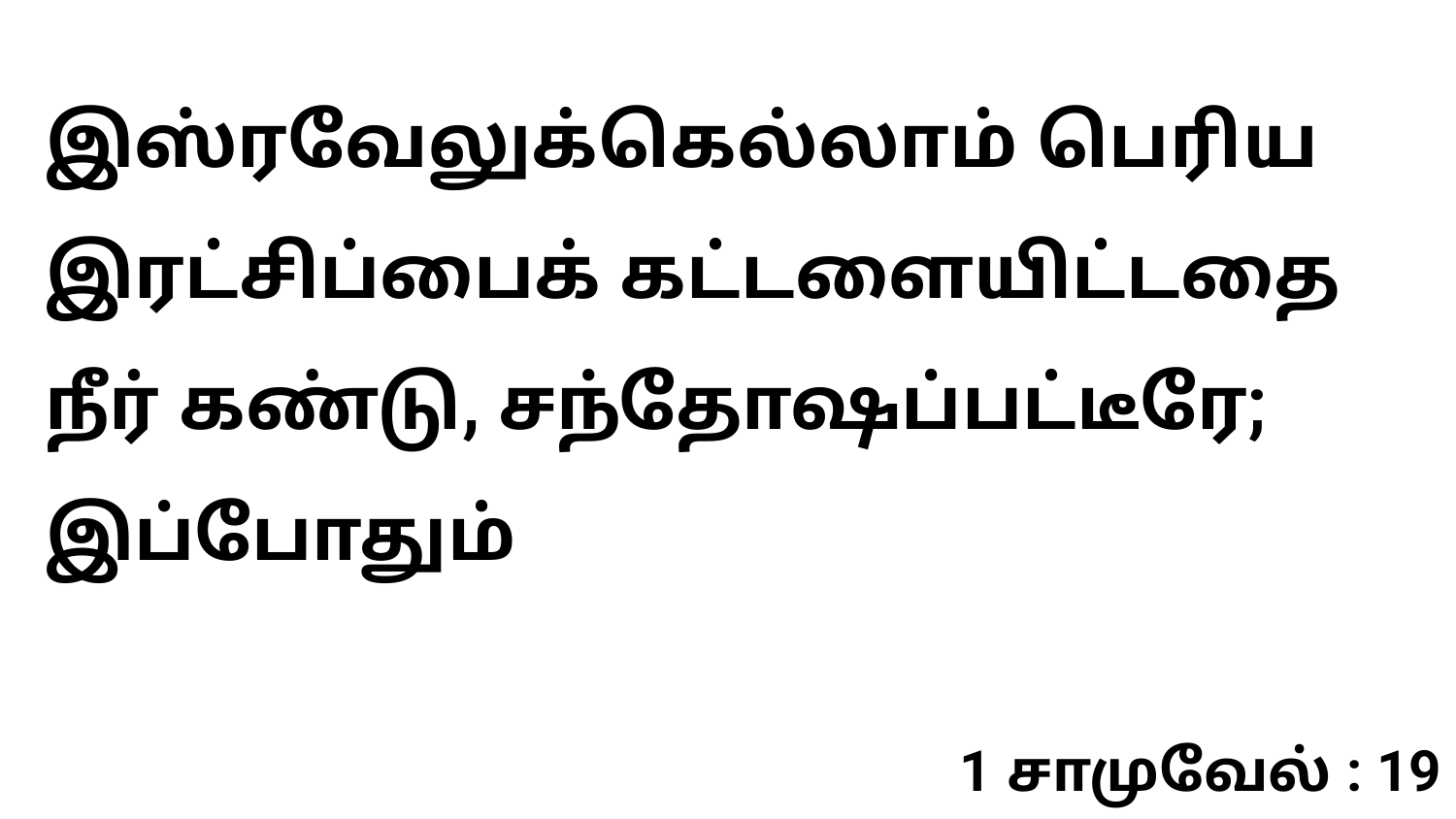

இஸ்ரவேலுக்கெல்லாம் பெரிய இரட்சிப்பைக் கட்டளையிட்டதை நீர் கண்டு, சந்தோஷப்பட்டீரே; இப்போதும்
1 சாமுவேல் : 19